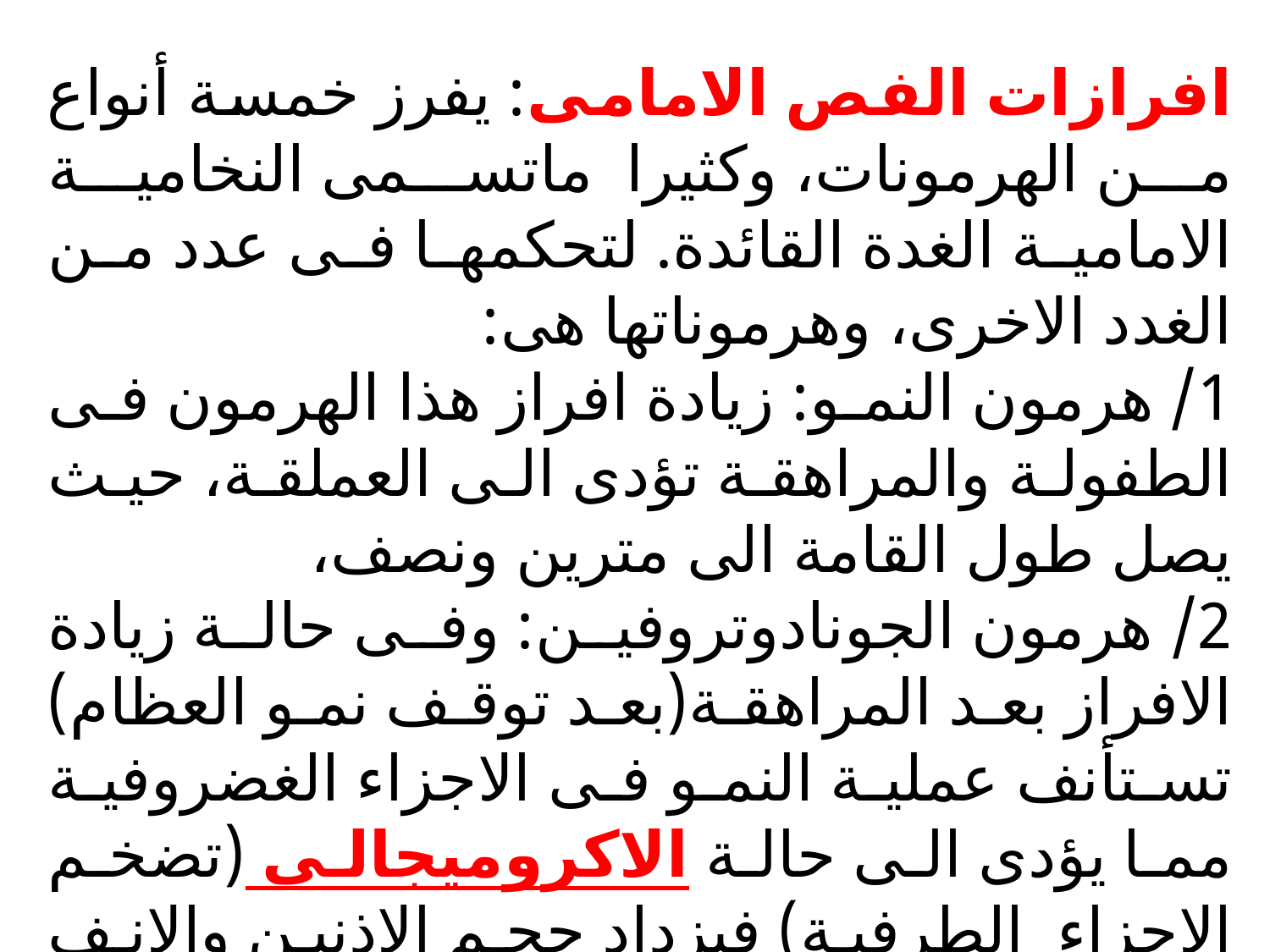

افرازات الفص الامامى: يفرز خمسة أنواع من الهرمونات، وكثيرا  ماتسمى النخامية الامامية الغدة القائدة. لتحكمها فى عدد من الغدد الاخرى، وهرموناتها هى:
1/ هرمون النمو: زيادة افراز هذا الهرمون فى الطفولة والمراهقة تؤدى الى العملقة، حيث يصل طول القامة الى مترين ونصف،
2/ هرمون الجونادوتروفين: وفى حالة زيادة الافراز بعد المراهقة(بعد توقف نمو العظام) تستأنف عملية النمو فى الاجزاء الغضروفية مما يؤدى الى حالة الاكروميجالى (تضخم الاجزاء  الطرفية) فيزداد حجم الاذنين والانف والفك الاسفل واليدين والقدمين، اما نقص الافراز فانه يؤدى الى القزامة.حيث لايزيد طول القامة عن حوالى متر وربع. وينقسم الى قسمين: